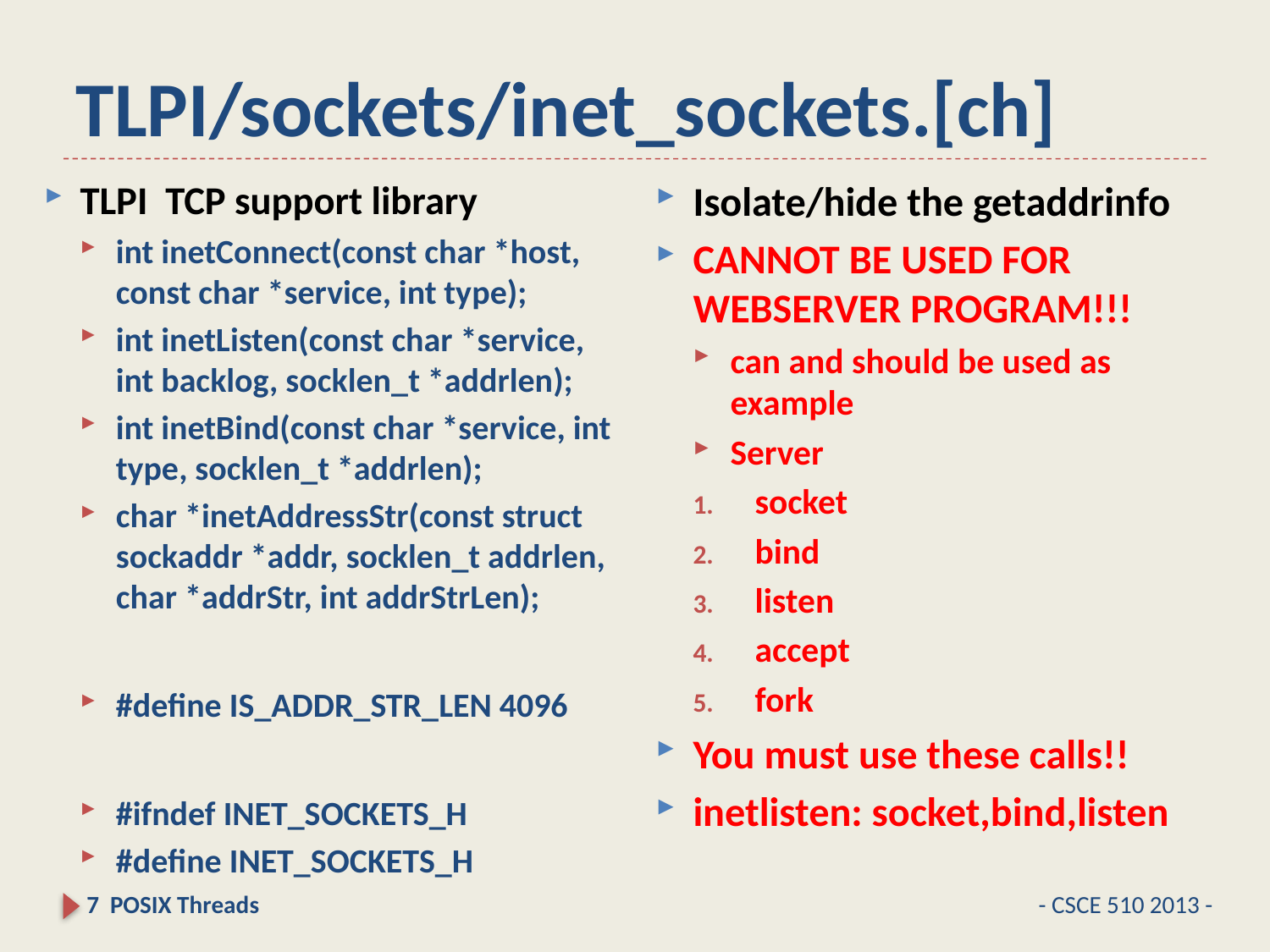

# TLPI/sockets/inet_sockets.[ch]
Isolate/hide the getaddrinfo
CANNOT BE USED FOR WEBSERVER PROGRAM!!!
can and should be used as example
Server
socket
bind
listen
accept
fork
You must use these calls!!
inetlisten: socket,bind,listen
TLPI  TCP support library
int inetConnect(const char *host, const char *service, int type);
int inetListen(const char *service, int backlog, socklen_t *addrlen);
int inetBind(const char *service, int type, socklen_t *addrlen);
char *inetAddressStr(const struct sockaddr *addr, socklen_t addrlen, char *addrStr, int addrStrLen);

#define IS_ADDR_STR_LEN 4096

#ifndef INET_SOCKETS_H
#define INET_SOCKETS_H
7  POSIX Threads
- CSCE 510 2013 -